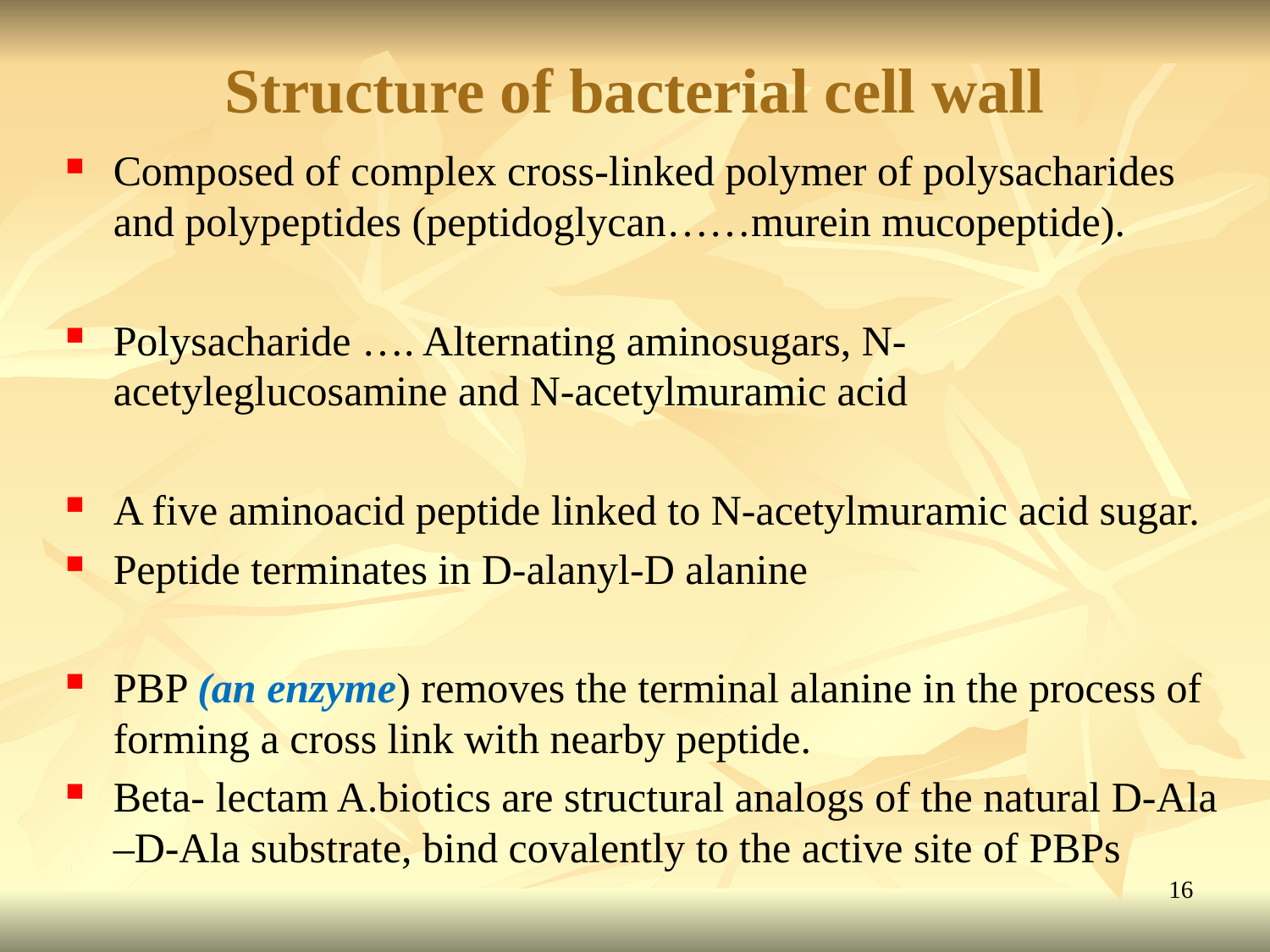

# Structure of bacterial cell wall
Composed of complex cross-linked polymer of polysacharides and polypeptides (peptidoglycan……murein mucopeptide).

Polysacharide …. Alternating aminosugars, N- acetyleglucosamine and N-acetylmuramic acid

A five aminoacid peptide linked to N-acetylmuramic acid sugar.
Peptide terminates in D-alanyl-D alanine

PBP (an enzyme) removes the terminal alanine in the process of forming a cross link with nearby peptide.
Beta- lectam A.biotics are structural analogs of the natural D-Ala –D-Ala substrate, bind covalently to the active site of PBPs
16